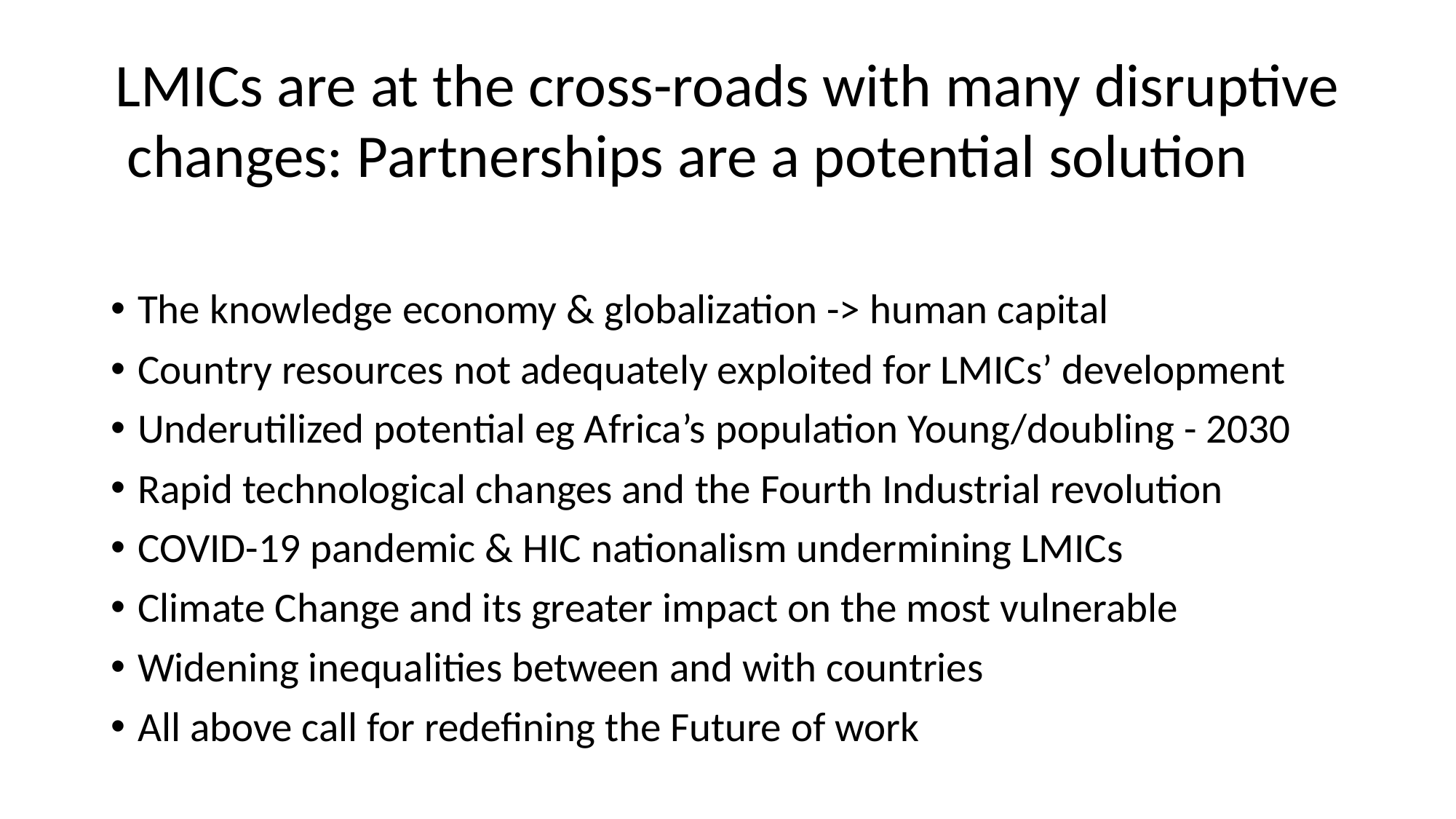

# LMICs are at the cross-roads with many disruptive changes: Partnerships are a potential solution

The knowledge economy & globalization -> human capital
Country resources not adequately exploited for LMICs’ development
Underutilized potential eg Africa’s population Young/doubling - 2030
Rapid technological changes and the Fourth Industrial revolution
COVID-19 pandemic & HIC nationalism undermining LMICs
Climate Change and its greater impact on the most vulnerable
Widening inequalities between and with countries
All above call for redefining the Future of work